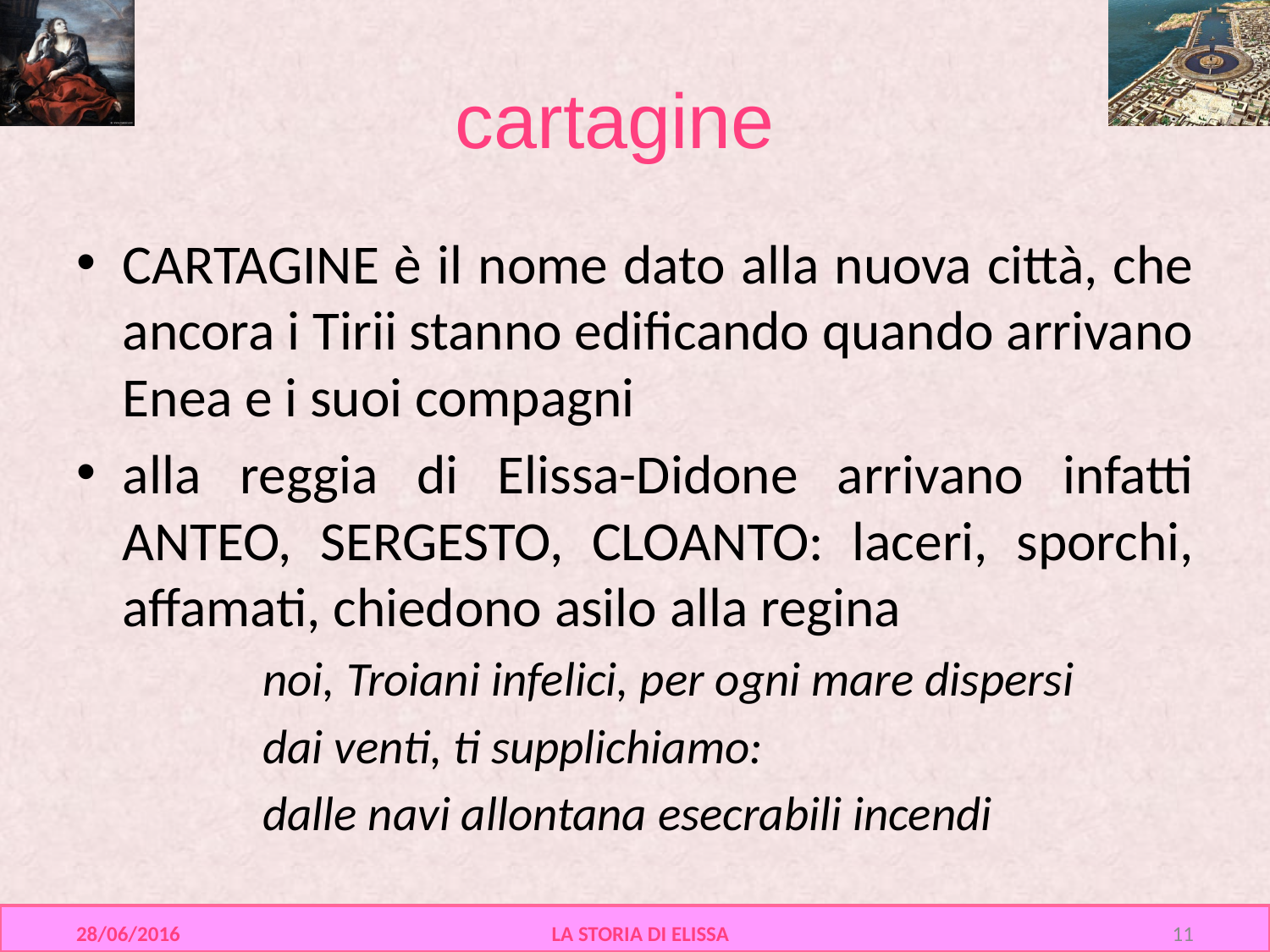

# cartagine
CARTAGINE è il nome dato alla nuova città, che ancora i Tirii stanno edificando quando arrivano Enea e i suoi compagni
alla reggia di Elissa-Didone arrivano infatti ANTEO, SERGESTO, CLOANTO: laceri, sporchi, affamati, chiedono asilo alla regina
noi, Troiani infelici, per ogni mare dispersi
dai venti, ti supplichiamo:
dalle navi allontana esecrabili incendi
28/06/2016
LA STORIA DI ELISSA
11